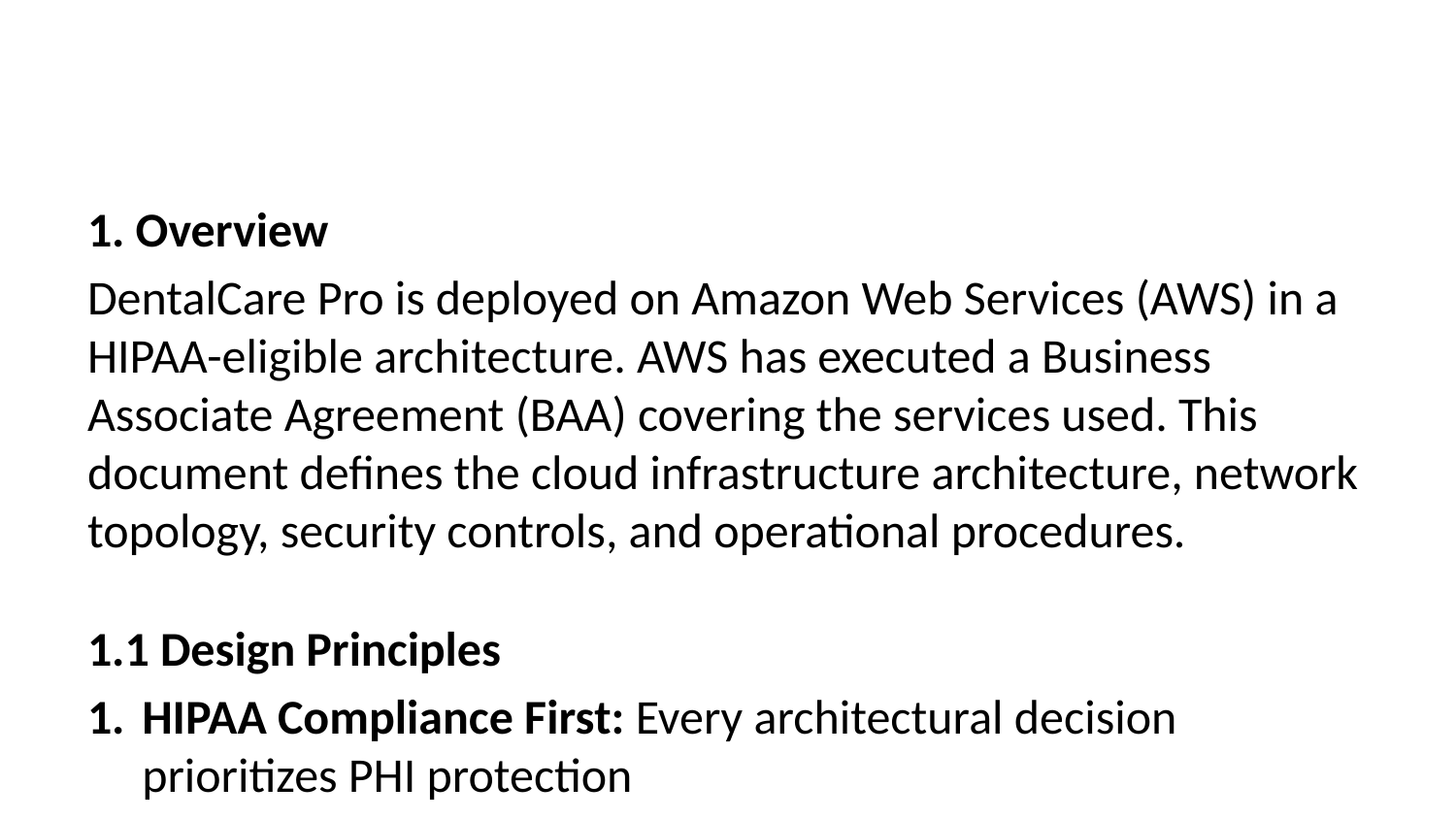

1. Overview
DentalCare Pro is deployed on Amazon Web Services (AWS) in a HIPAA-eligible architecture. AWS has executed a Business Associate Agreement (BAA) covering the services used. This document defines the cloud infrastructure architecture, network topology, security controls, and operational procedures.
1.1 Design Principles
HIPAA Compliance First: Every architectural decision prioritizes PHI protection
Defense in Depth: Multiple layers of security controls
High Availability: Multi-AZ deployment with automated failover
Infrastructure as Code: All infrastructure defined in Terraform
Least Privilege: IAM policies grant minimum necessary permissions
Encrypt Everything: Data encrypted at rest and in transit
Observable: Comprehensive monitoring, logging, and alerting